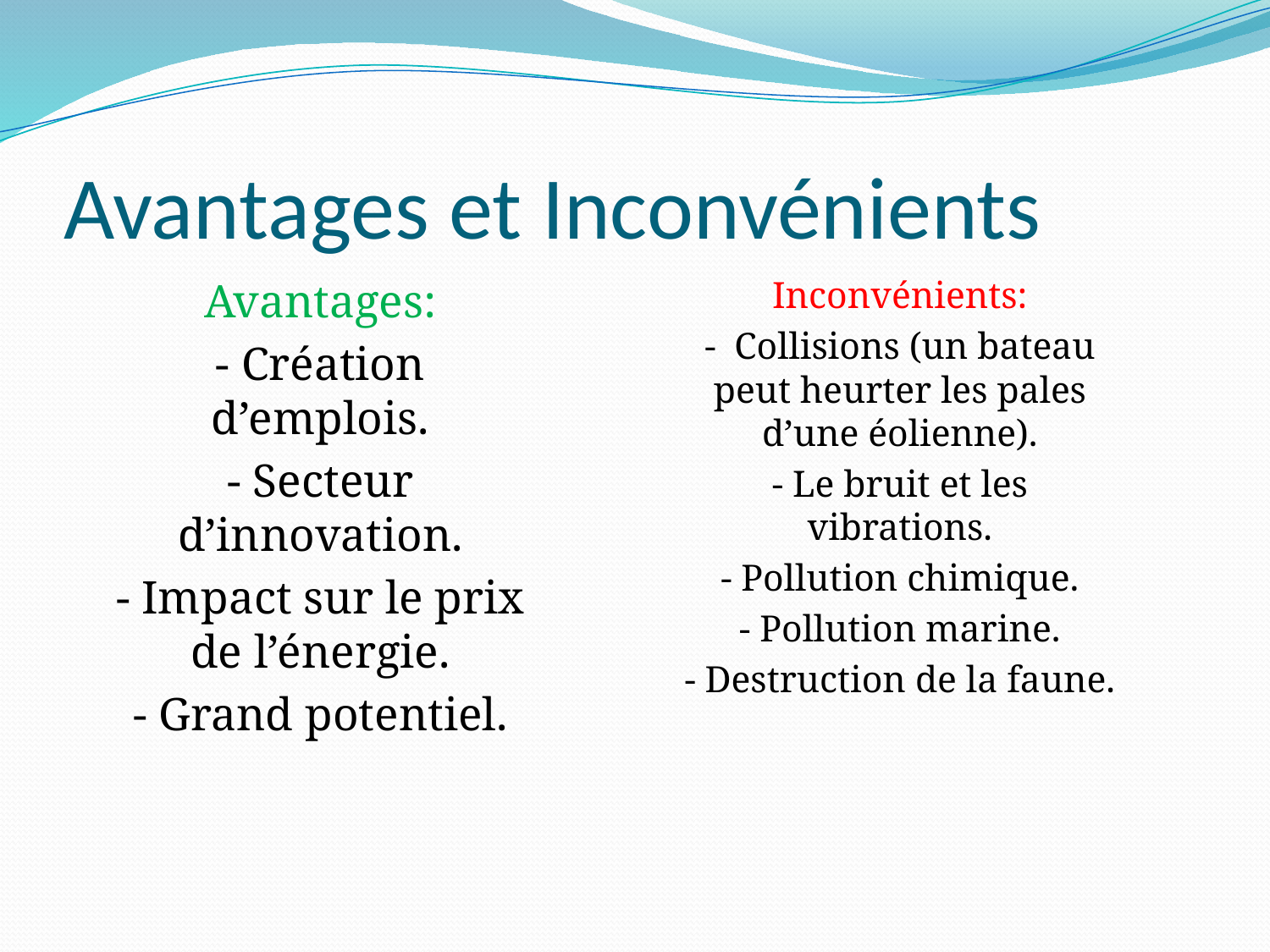

# Avantages et Inconvénients
Avantages:
- Création d’emplois.
- Secteur d’innovation.
- Impact sur le prix de l’énergie.
- Grand potentiel.

Inconvénients:
-  Collisions (un bateau peut heurter les pales d’une éolienne).
- Le bruit et les vibrations.
- Pollution chimique.
- Pollution marine.
- Destruction de la faune.